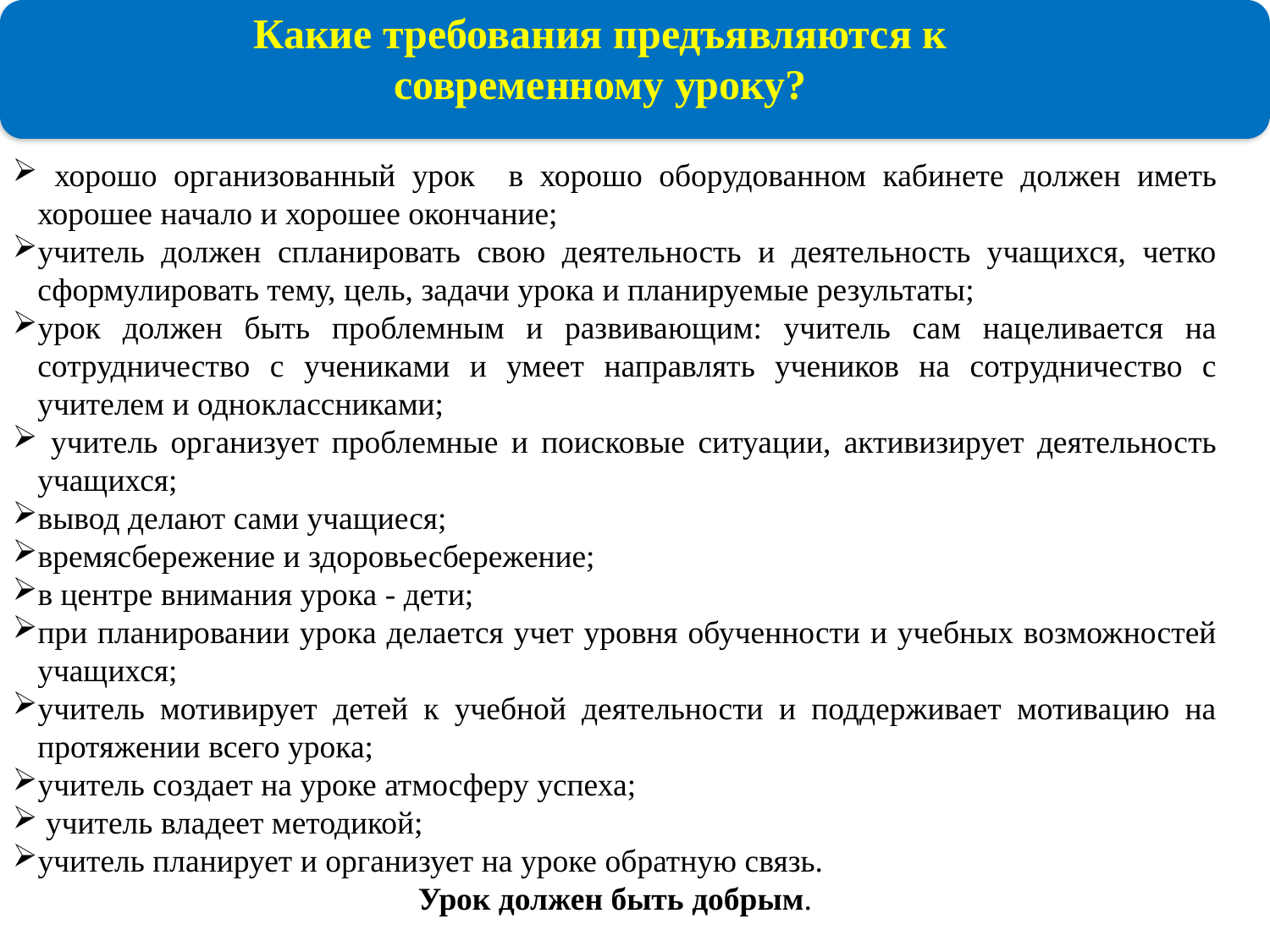

Какие требования предъявляются к современному уроку?
 хорошо организованный урок  в хорошо оборудованном кабинете должен иметь хорошее начало и хорошее окончание;
учитель должен спланировать свою деятельность и деятельность учащихся, четко сформулировать тему, цель, задачи урока и планируемые результаты;
урок должен быть проблемным и развивающим: учитель сам нацеливается на сотрудничество с учениками и умеет направлять учеников на сотрудничество с учителем и одноклассниками;
 учитель организует проблемные и поисковые ситуации, активизирует деятельность учащихся;
вывод делают сами учащиеся;
времясбережение и здоровьесбережение;
в центре внимания урока - дети;
при планировании урока делается учет уровня обученности и учебных возможностей учащихся;
учитель мотивирует детей к учебной деятельности и поддерживает мотивацию на протяжении всего урока;
учитель создает на уроке атмосферу успеха;
 учитель владеет методикой;
учитель планирует и организует на уроке обратную связь.
Урок должен быть добрым.